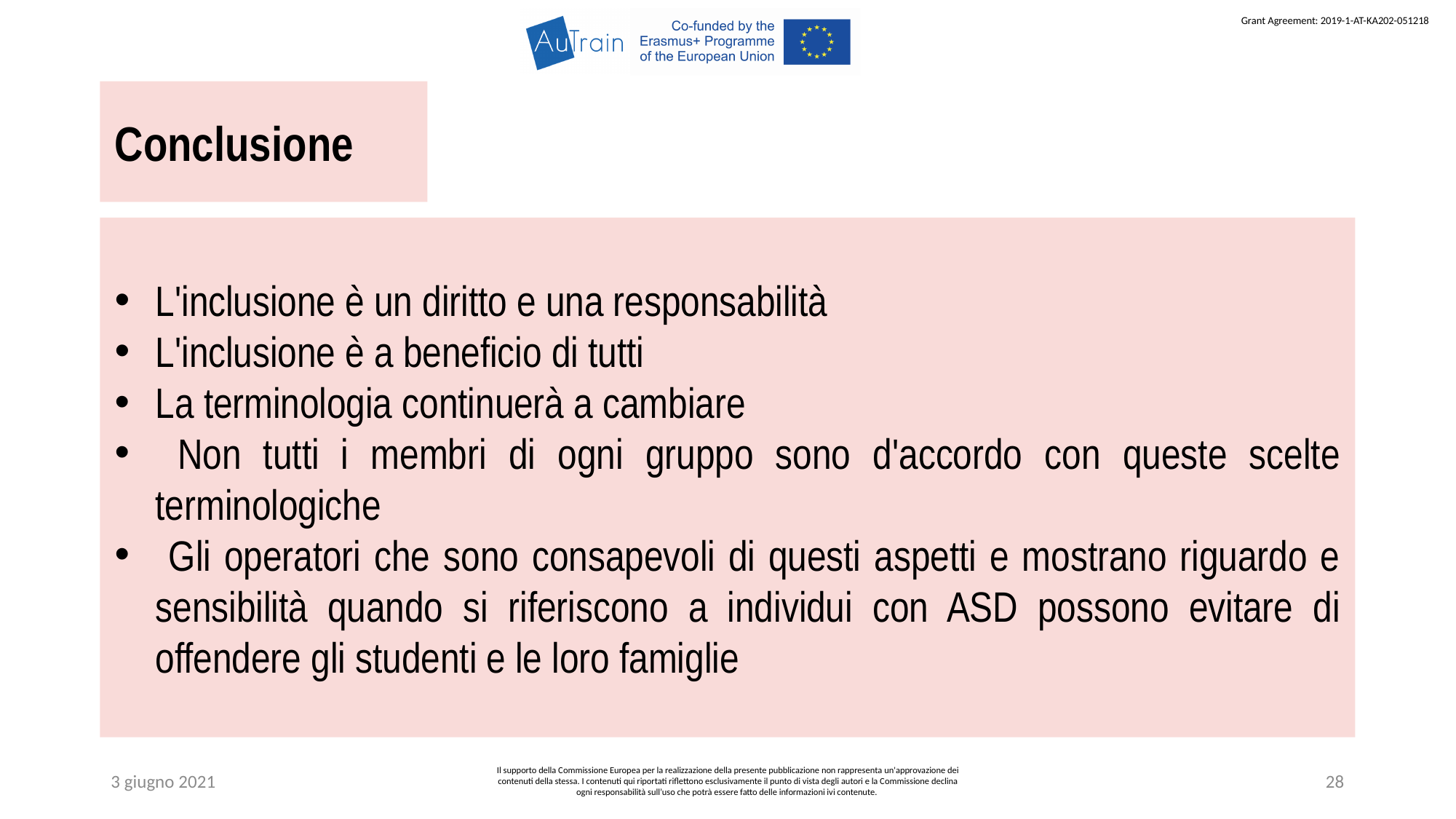

Conclusione
L'inclusione è un diritto e una responsabilità
L'inclusione è a beneficio di tutti
La terminologia continuerà a cambiare
 Non tutti i membri di ogni gruppo sono d'accordo con queste scelte terminologiche
 Gli operatori che sono consapevoli di questi aspetti e mostrano riguardo e sensibilità quando si riferiscono a individui con ASD possono evitare di offendere gli studenti e le loro famiglie

3 giugno 2021
Il supporto della Commissione Europea per la realizzazione della presente pubblicazione non rappresenta un'approvazione dei contenuti della stessa. I contenuti qui riportati riflettono esclusivamente il punto di vista degli autori e la Commissione declina ogni responsabilità sull’uso che potrà essere fatto delle informazioni ivi contenute.
28